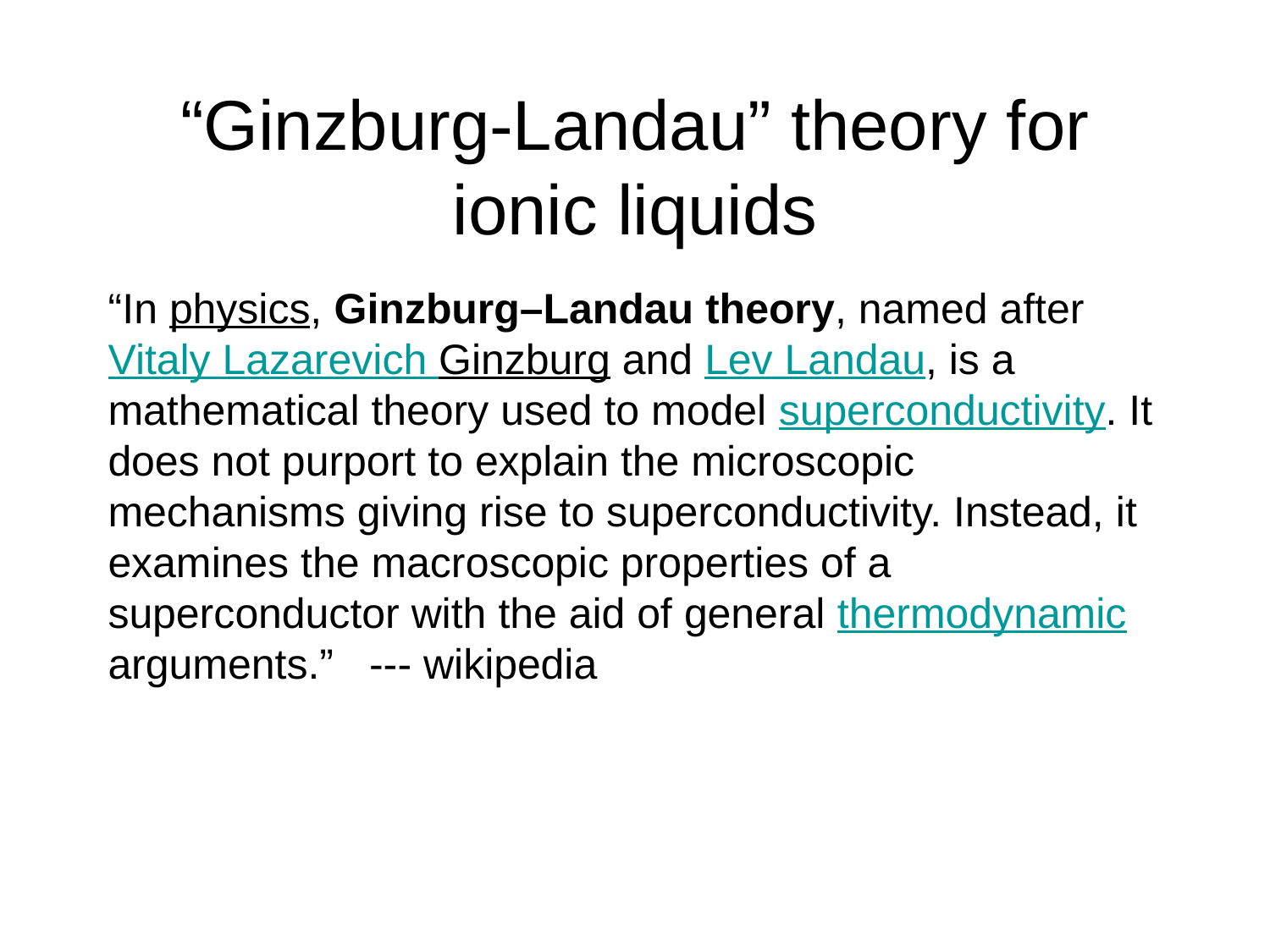

# “Ginzburg-Landau” theory for ionic liquids
“In physics, Ginzburg–Landau theory, named after Vitaly Lazarevich Ginzburg and Lev Landau, is a mathematical theory used to model superconductivity. It does not purport to explain the microscopic mechanisms giving rise to superconductivity. Instead, it examines the macroscopic properties of a superconductor with the aid of general thermodynamic arguments.”   --- wikipedia